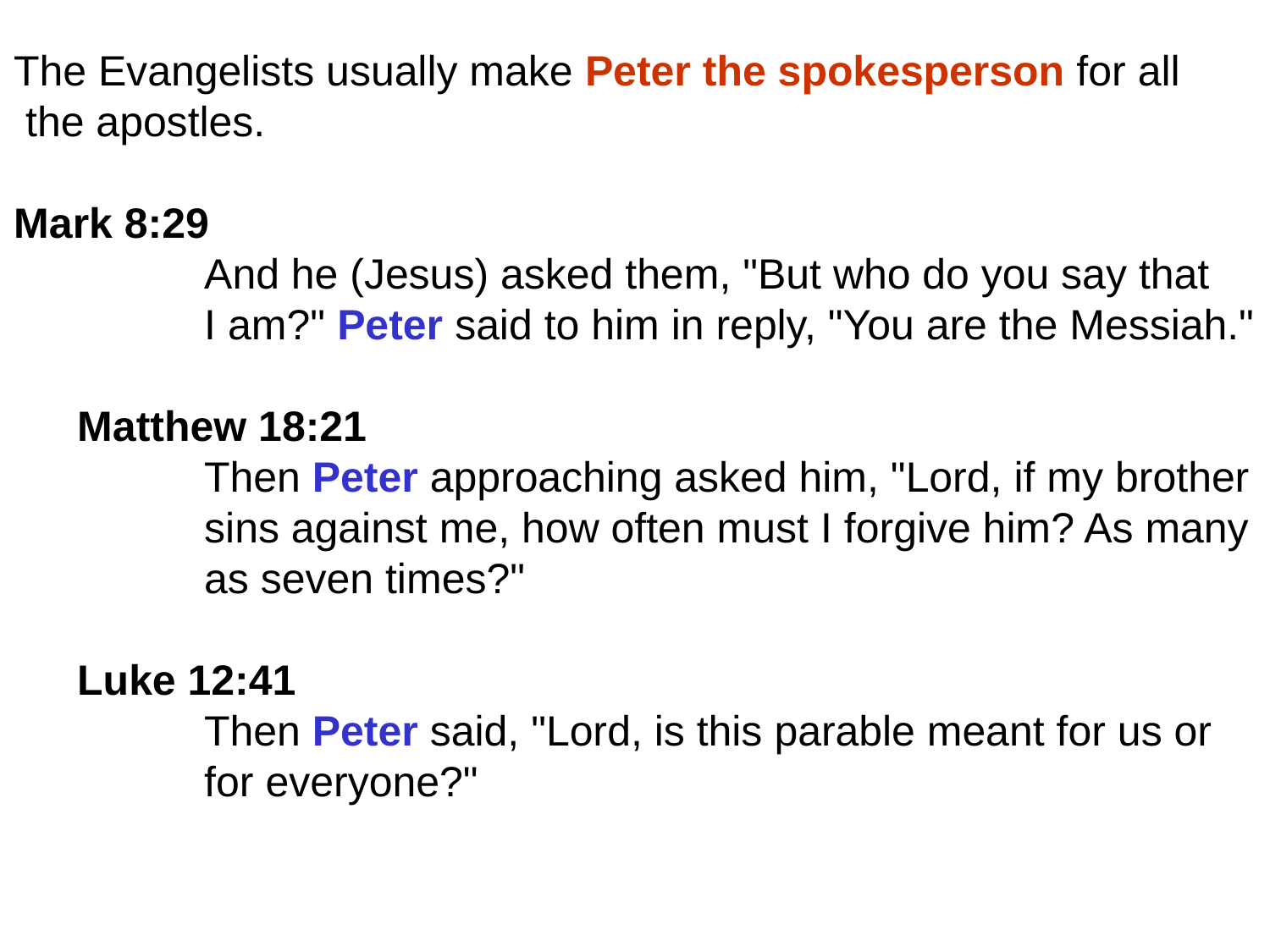

The Evangelists usually make Peter the spokesperson for all
 the apostles.

Mark 8:29
	And he (Jesus) asked them, "But who do you say that
	I am?" Peter said to him in reply, "You are the Messiah."

Matthew 18:21
	Then Peter approaching asked him, "Lord, if my brother
	sins against me, how often must I forgive him? As many
	as seven times?"

Luke 12:41
	Then Peter said, "Lord, is this parable meant for us or
	for everyone?"